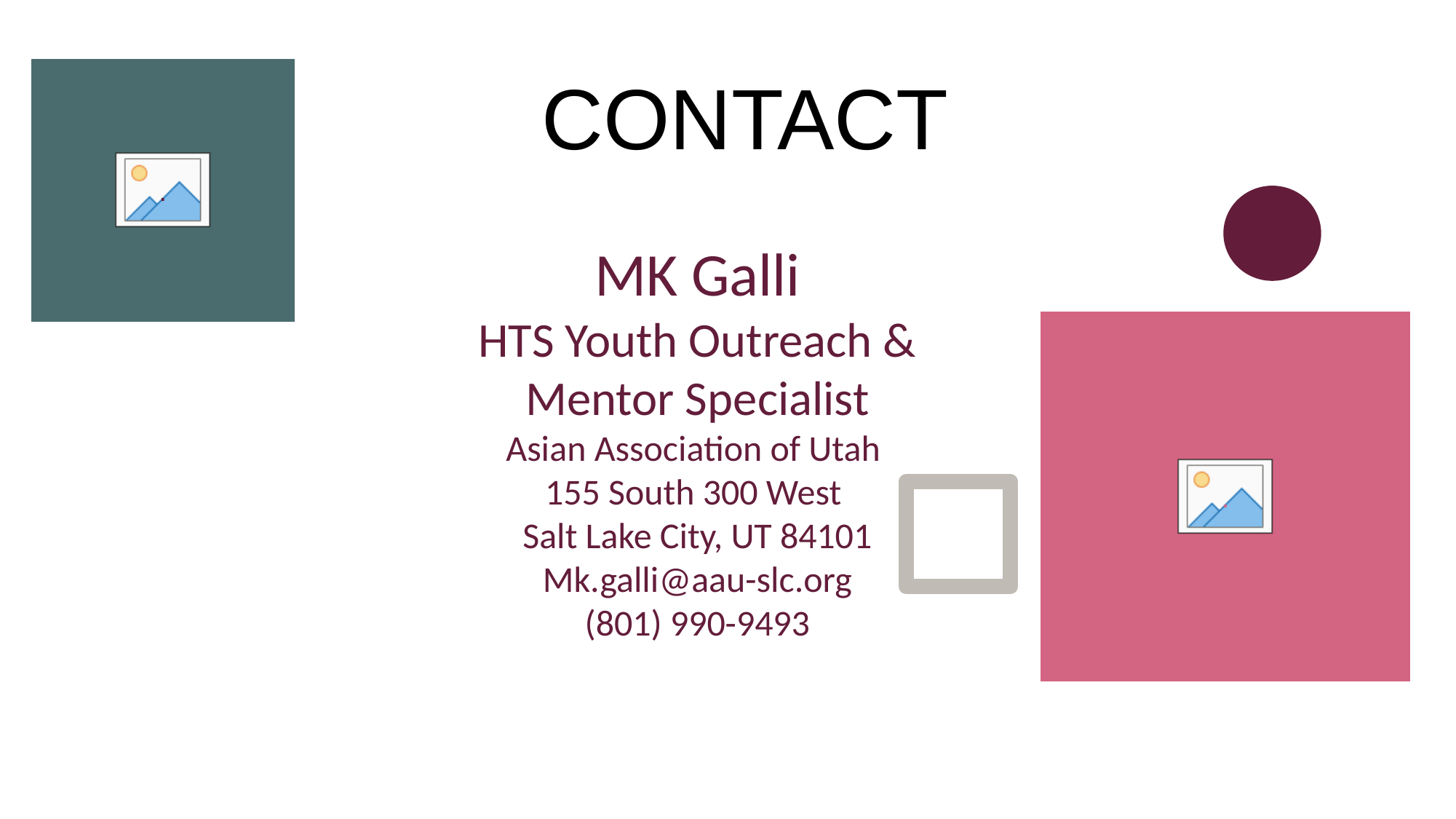

.
# CONTACT
MK Galli
HTS Youth Outreach & Mentor Specialist
Asian Association of Utah
155 South 300 West
Salt Lake City, UT 84101
Mk.galli@aau-slc.org
(801) 990-9493

.